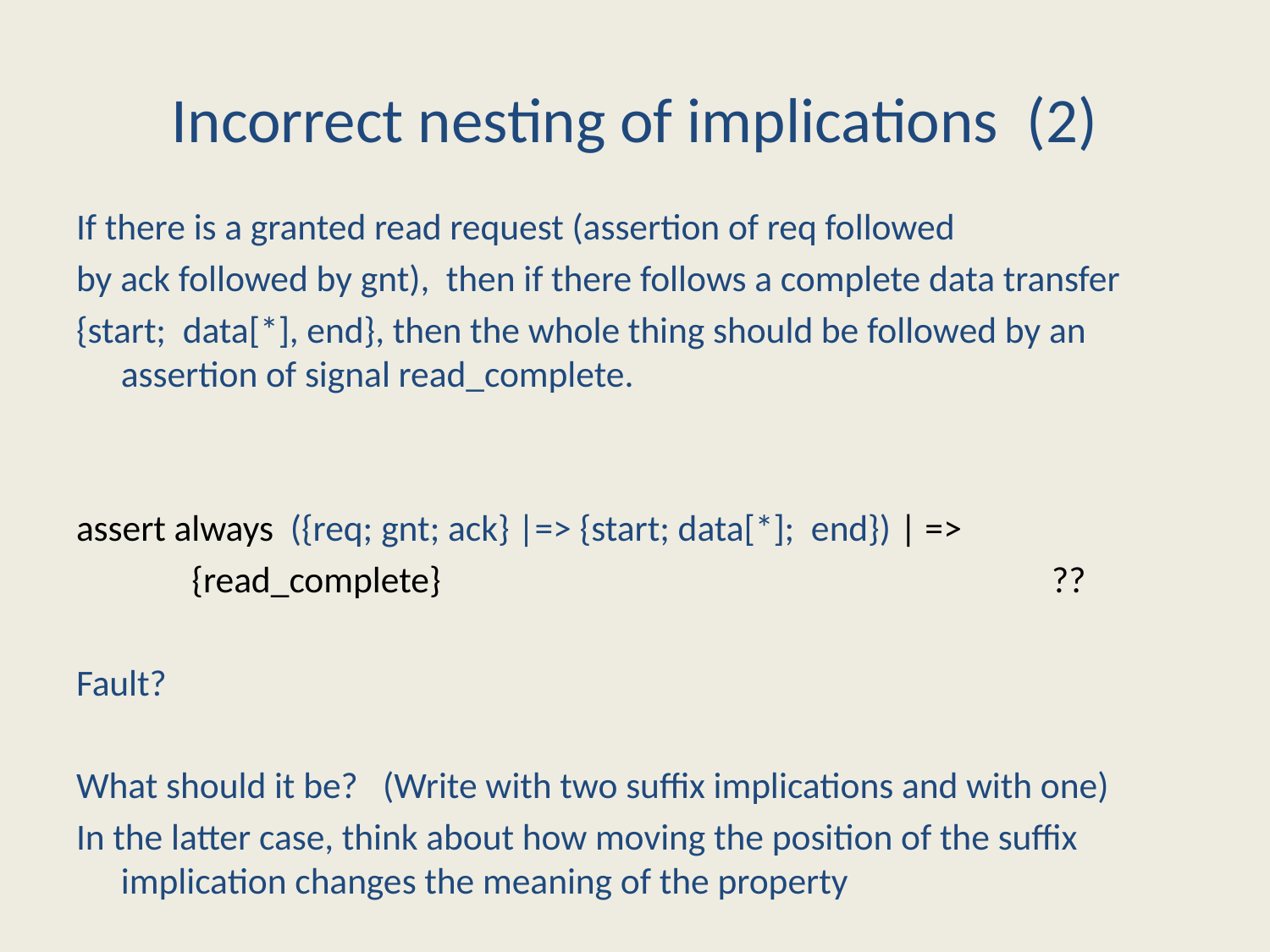

# Incorrect nesting of implications  (2)
If there is a granted read request (assertion of req followed
by ack followed by gnt),  then if there follows a complete data transfer
{start;  data[*], end}, then the whole thing should be followed by an assertion of signal read_complete.

assert always  ({req; gnt; ack} |=> {start; data[*];  end}) | =>
              {read_complete}                                                                          ??

Fault?

What should it be?   (Write with two suffix implications and with one)
In the latter case, think about how moving the position of the suffix implication changes the meaning of the property